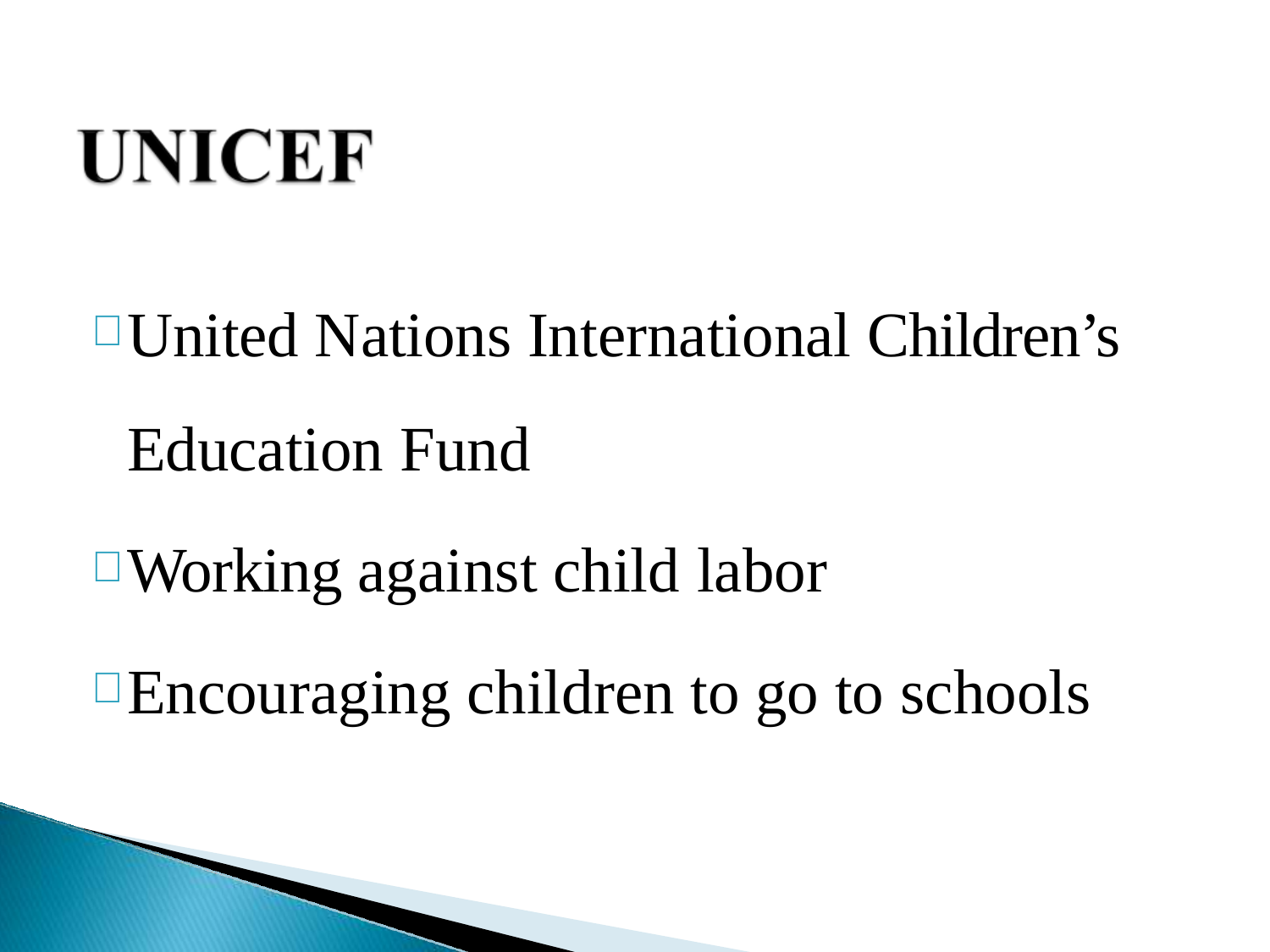

United Nations International Children’s  Education Fund
Working against child labor
Encouraging children to go to schools